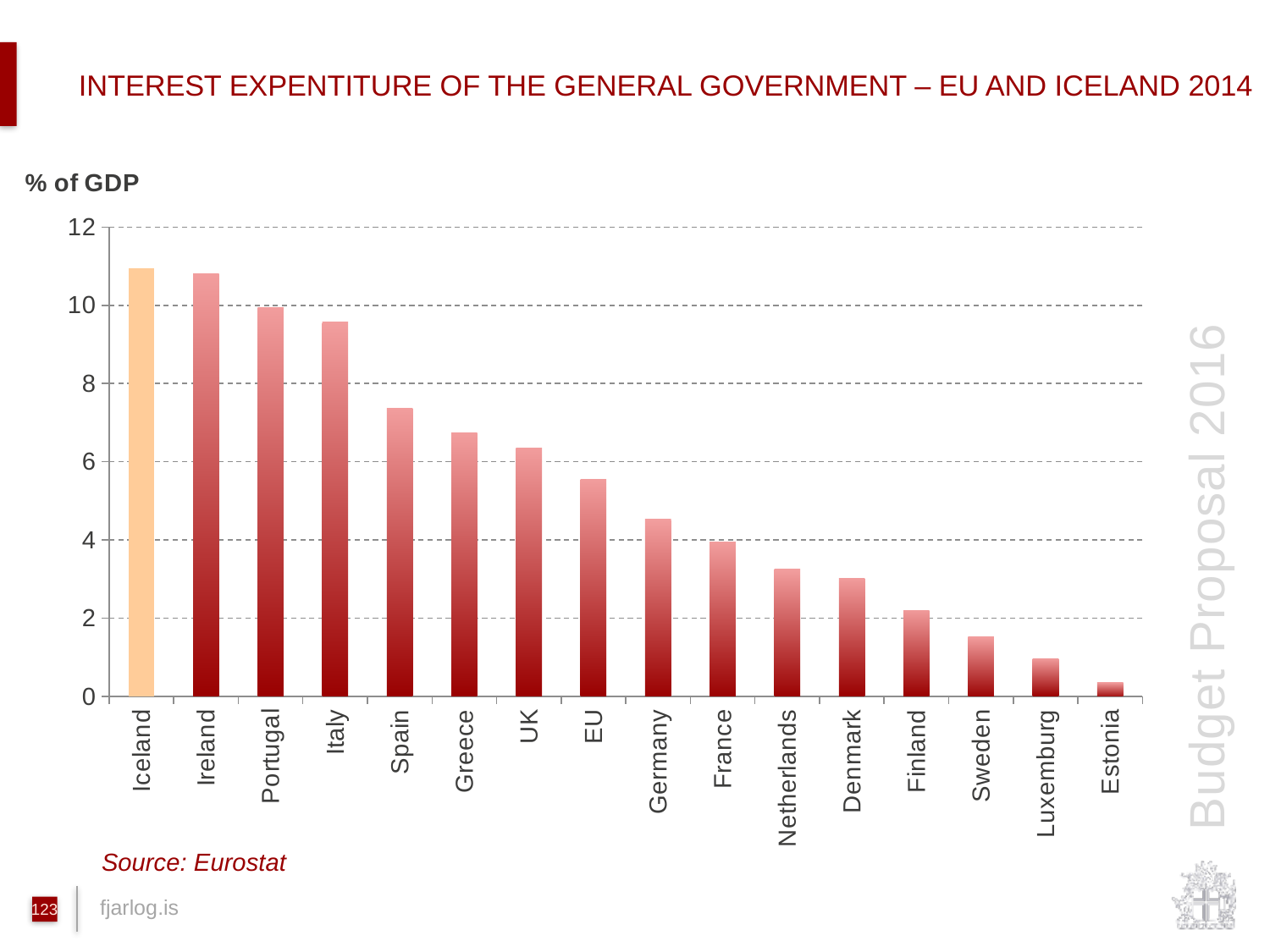

# interest expentiture of the general government – Eu and iceland 2014

### Chart

| Category | Interest expenditure, % of GDP |
|---|---|
| Iceland | 10.943056199752627 |
| Ireland | 10.8145783753628 |
| Portugal | 9.949670202777178 |
| Italy | 9.565766248444971 |
| Spain | 7.358222218397062 |
| Greece | 6.729914846353202 |
| UK | 6.353920838455533 |
| EU | 5.550099425447116 |
| Germany | 4.523305135786686 |
| France | 3.9538150149234945 |
| Netherlands | 3.25611394071572 |
| Denmark | 3.014462287249981 |
| Finland | 2.1897058065845743 |
| Sweden | 1.5192271753090543 |
| Luxemburg | 0.9657528035546958 |
| Estonia | 0.3540357329088564 |
Source: Eurostat
123